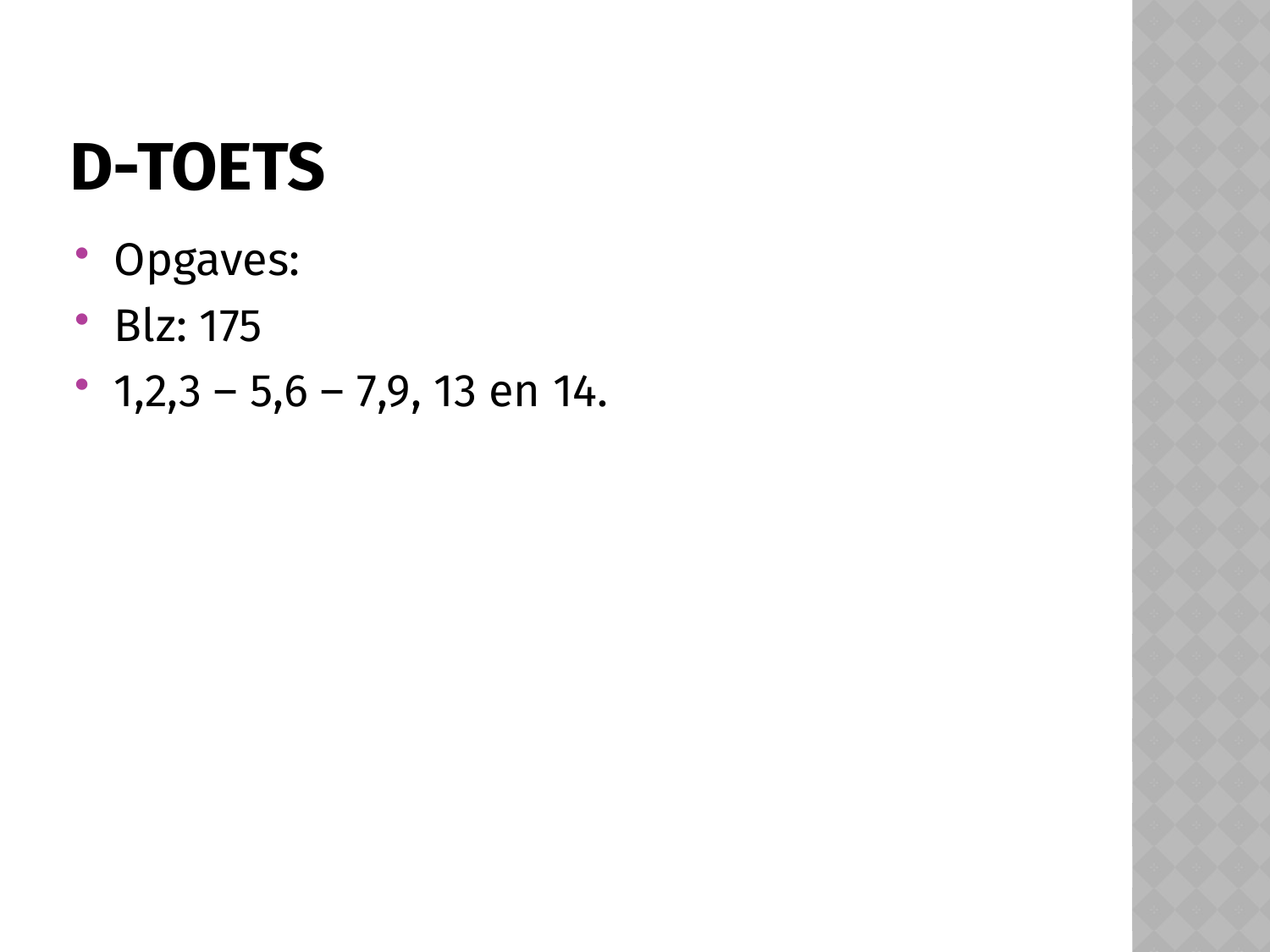

# D-toets
Opgaves:
Blz: 175
1,2,3 – 5,6 – 7,9, 13 en 14.